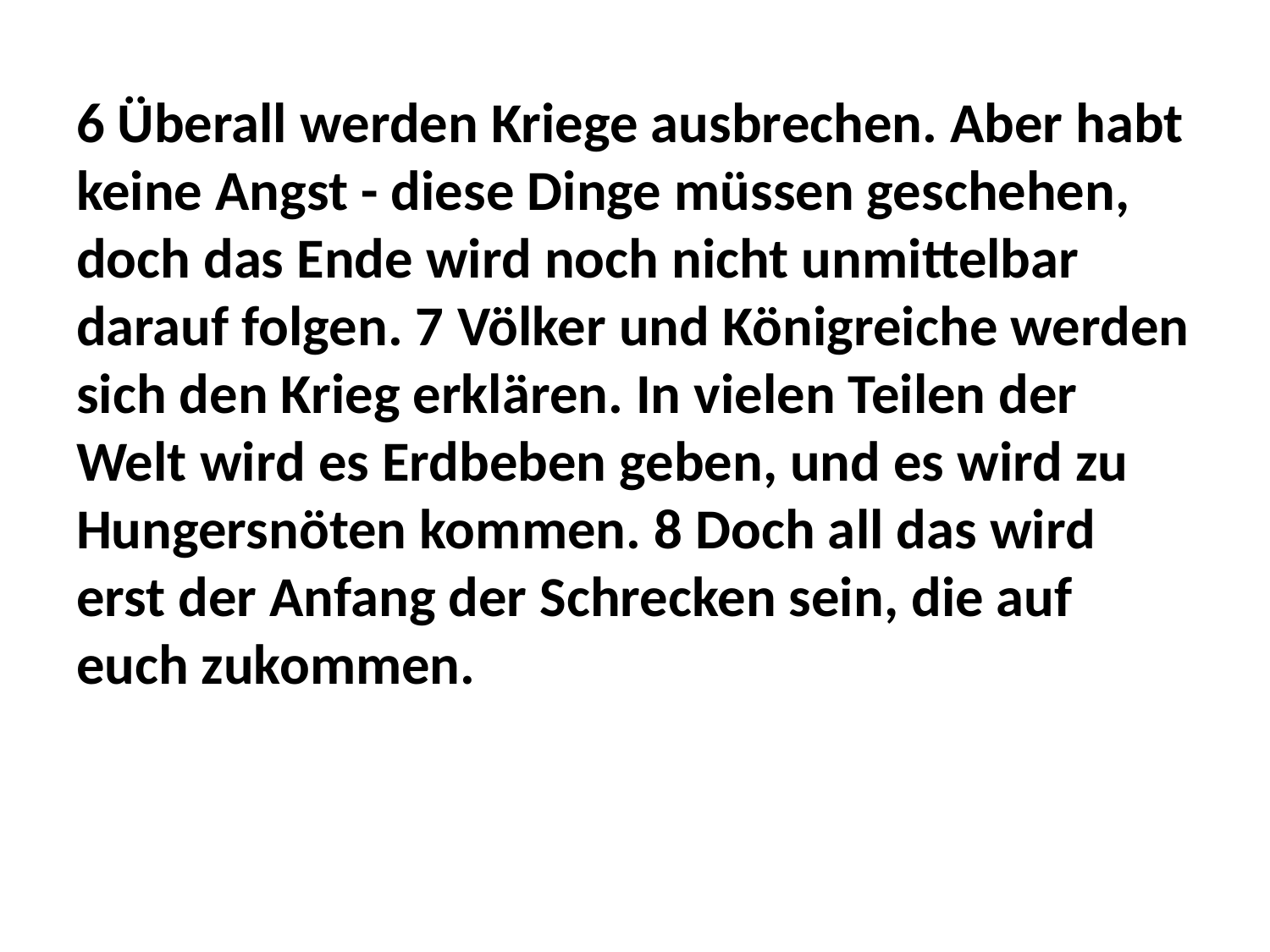

6 Überall werden Kriege ausbrechen. Aber habt keine Angst - diese Dinge müssen geschehen, doch das Ende wird noch nicht unmittelbar darauf folgen. 7 Völker und Königreiche werden sich den Krieg erklären. In vielen Teilen der Welt wird es Erdbeben geben, und es wird zu Hungersnöten kommen. 8 Doch all das wird erst der Anfang der Schrecken sein, die auf euch zukommen.